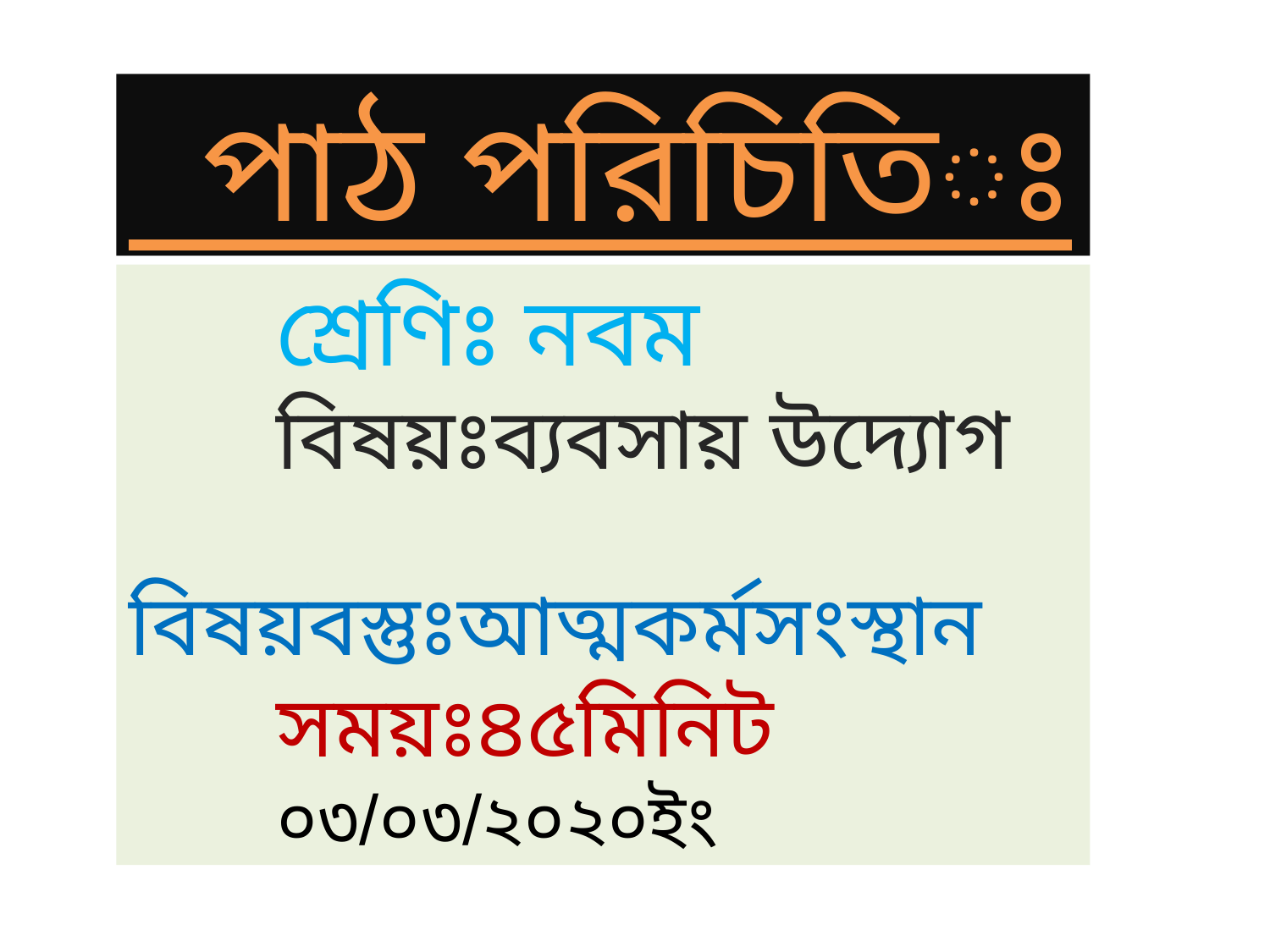

পাঠ পরিচিতিঃ
        শ্রেণিঃ নবম
        বিষয়ঃব্যবসায় উদ্যোগ
        বিষয়বস্তুঃআত্মকর্মসংস্থান
        সময়ঃ৪৫মিনিট
        ০৩/০৩/২০২০ইং